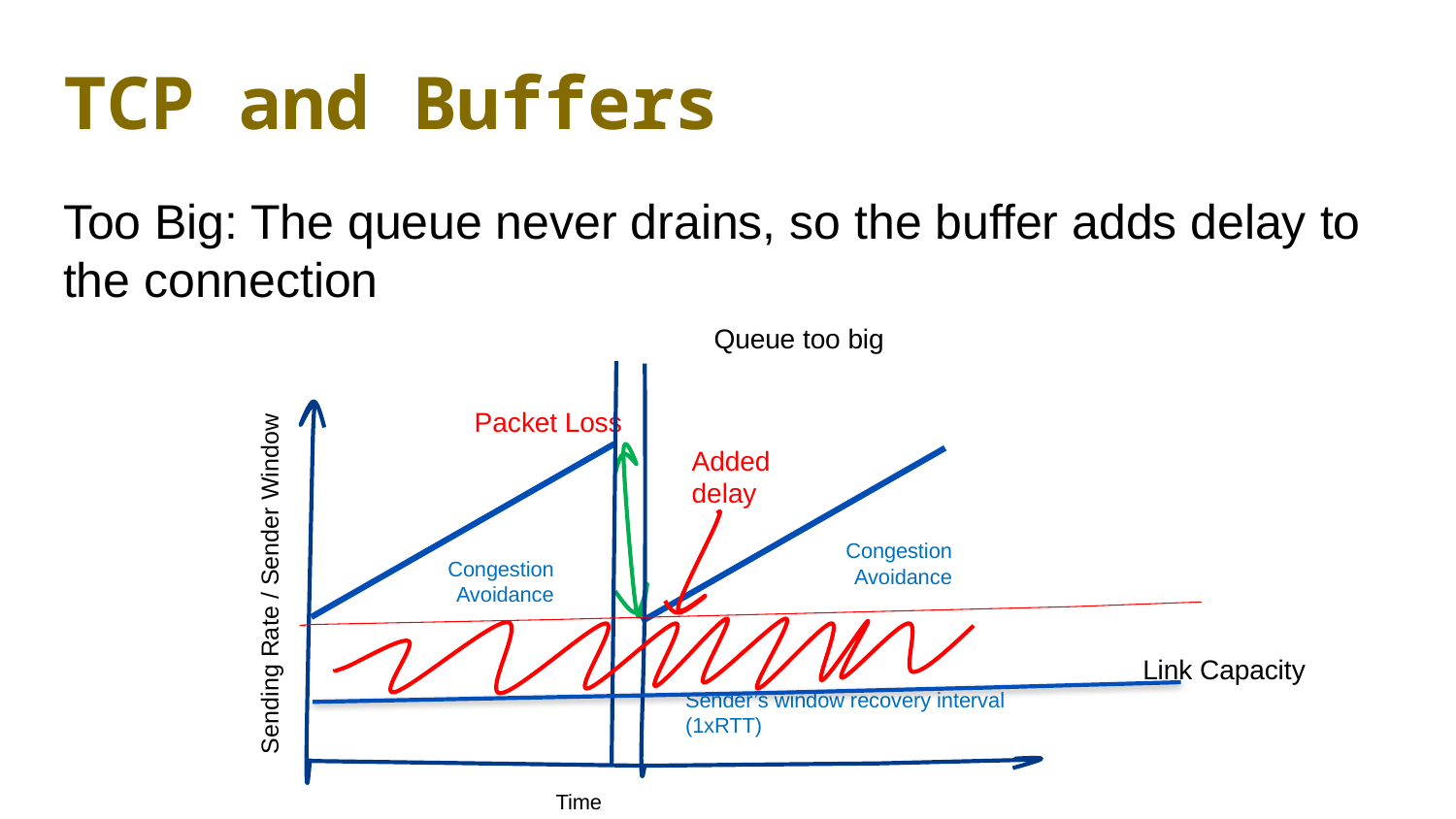

# TCP and Buffers
Too Big: The queue never drains, so the buffer adds delay to the connection
Queue too big

Packet Loss

Added delay

Congestion Avoidance
Congestion Avoidance
Sending Rate / Sender Window

Link Capacity
Sender’s window recovery interval
(1xRTT)

Time